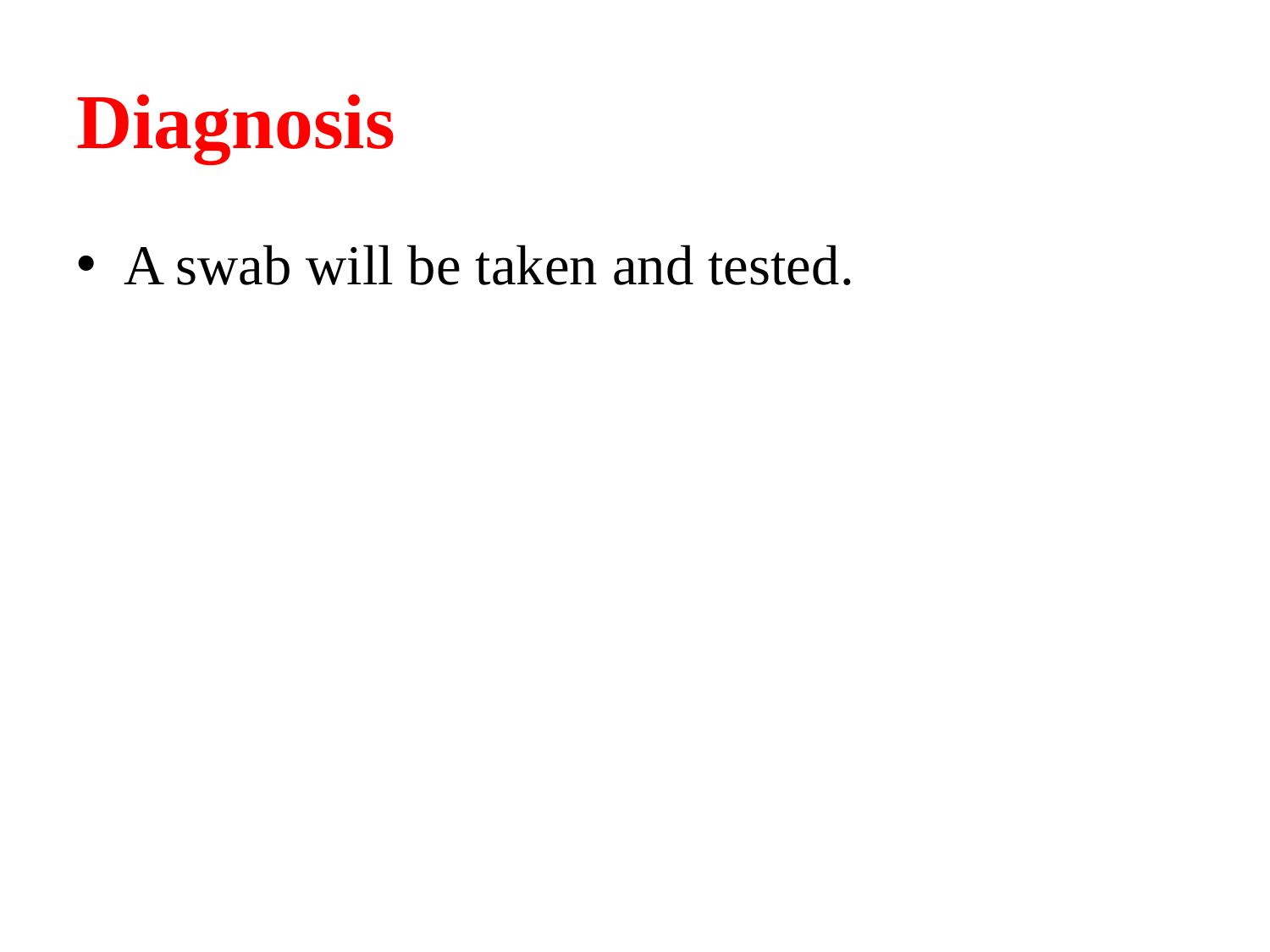

# Diagnosis
A swab will be taken and tested.